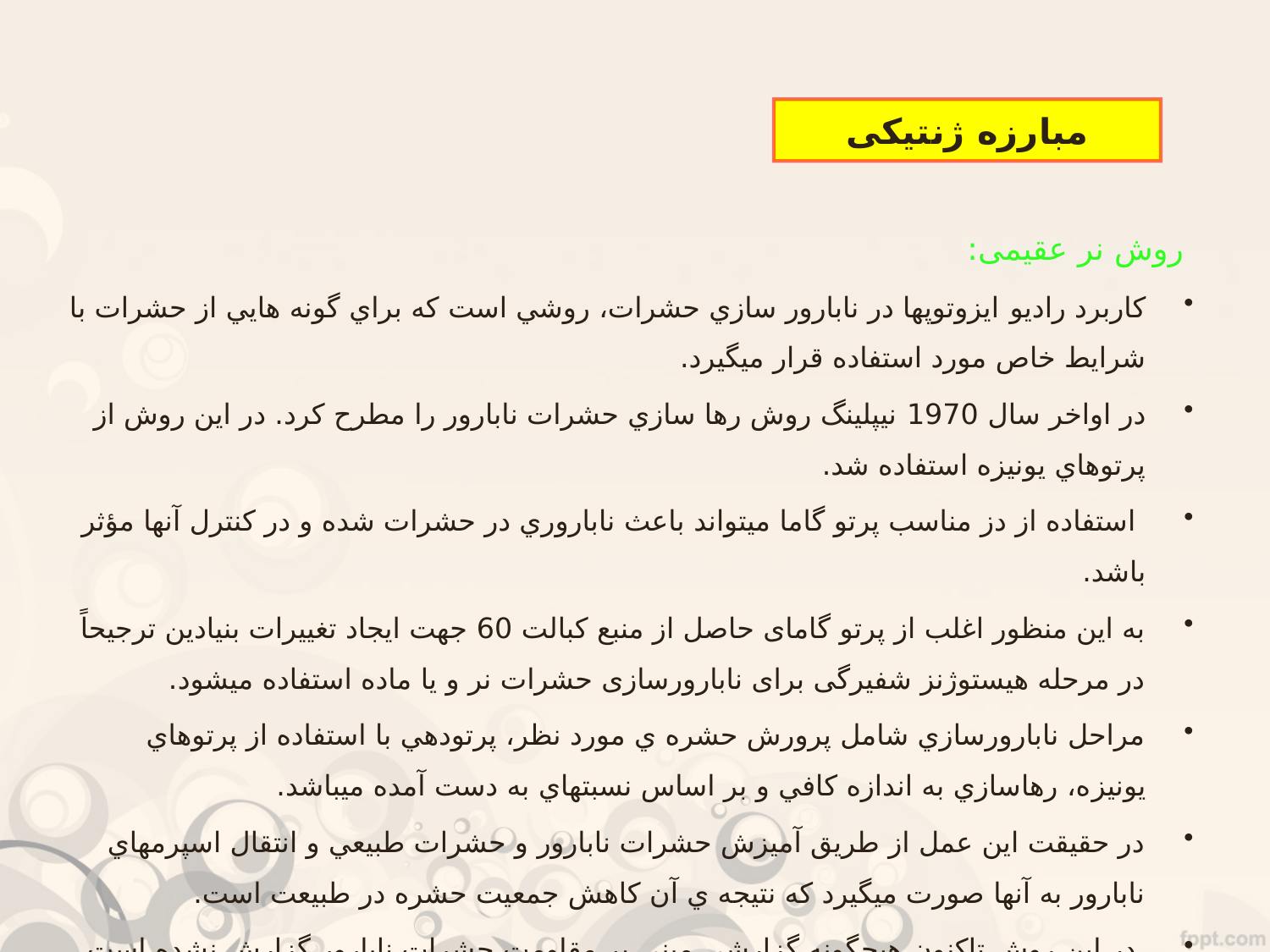

مبارزه ژنتیکی
 روش نر عقیمی:
كاربرد راديو ايزوتوپها در نابارور سازي حشرات، روشي است كه براي گونه هايي از حشرات با شرايط خاص مورد استفاده قرار ميگيرد.
در اواخر سال 1970 نيپلينگ روش رها سازي حشرات نابارور را مطرح كرد. در اين روش از پرتوهاي يونيزه استفاده شد.
 استفاده از دز مناسب پرتو گاما ميتواند باعث ناباروري در حشرات شده و در كنترل آنها مؤثر باشد.
به اين منظور اغلب از پرتو گامای حاصل از منبع کبالت 60 جهت ايجاد تغییرات بنیادين ترجیحاً در مرحله هیستوژنز شفیرگی برای نابارورسازی حشرات نر و يا ماده استفاده میشود.
مراحل نابارورسازي شامل پرورش حشره ي مورد نظر، پرتودهي با استفاده از پرتوهاي يونیزه، رهاسازي به اندازه كافي و بر اساس نسبتهاي به دست آمده ميباشد.
در حقيقت اين عمل از طريق آميزش حشرات نابارور و حشرات طبيعي و انتقال اسپرمهاي نابارور به آنها صورت ميگيرد كه نتيجه ي آن كاهش جمعيت حشره در طبيعت است.
 در اين روش تاكنون هيچگونه گزارشي مبني بر مقاومت حشرات نابارور گزارش نشده است